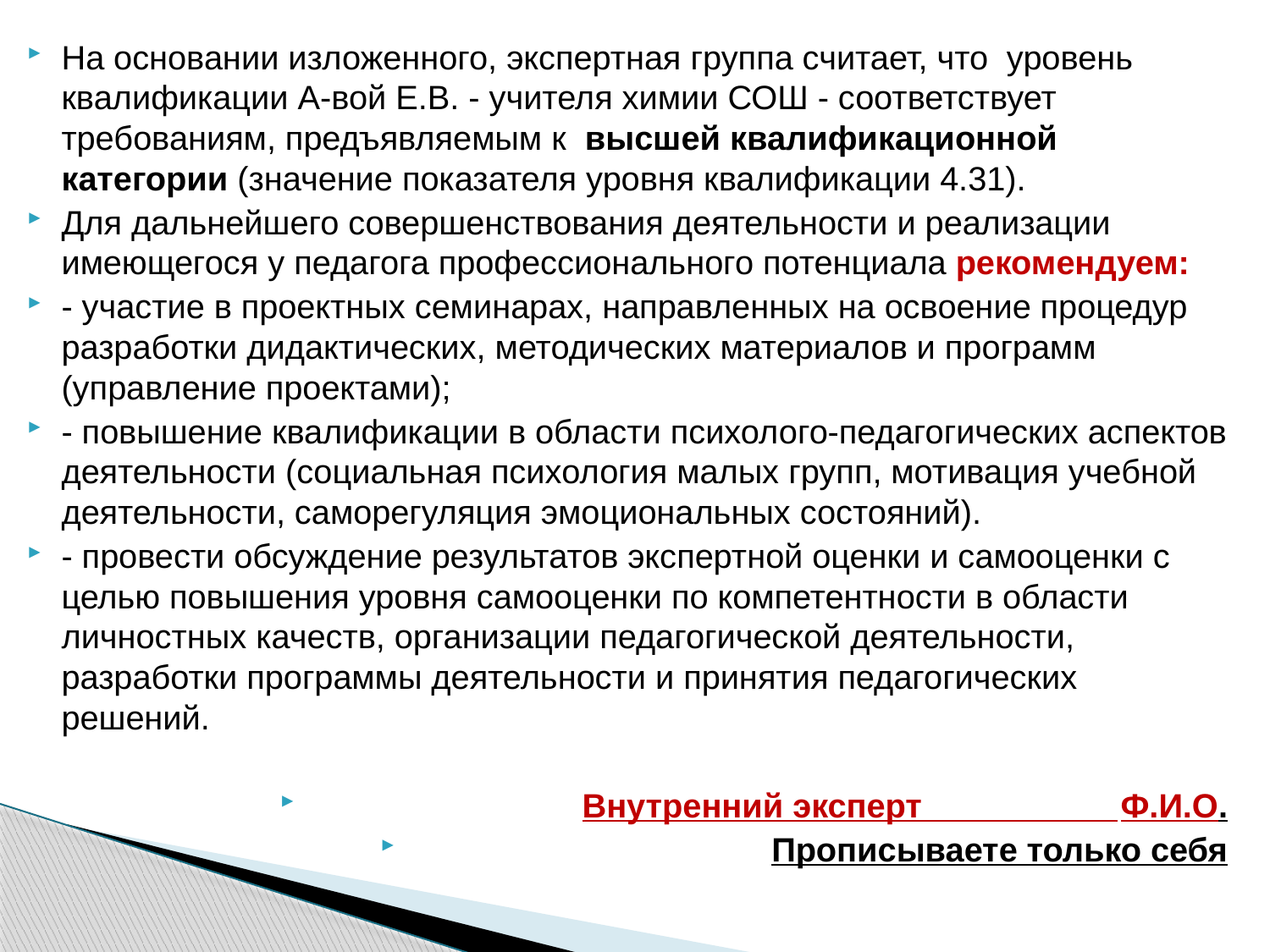

На основании изложенного, экспертная группа считает, что  уровень квалификации А-вой Е.В. - учителя химии СОШ - соответствует требованиям, предъявляемым к  высшей квалификационной категории (значение показателя уровня квалификации 4.31).
Для дальнейшего совершенствования деятельности и реализации имеющегося у педагога профессионального потенциала рекомендуем:
- участие в проектных семинарах, направленных на освоение процедур разработки дидактических, методических материалов и программ (управление проектами);
- повышение квалификации в области психолого-педагогических аспектов деятельности (социальная психология малых групп, мотивация учебной деятельности, саморегуляция эмоциональных состояний).
- провести обсуждение результатов экспертной оценки и самооценки с целью повышения уровня самооценки по компетентности в области личностных качеств, организации педагогической деятельности,  разработки программы деятельности и принятия педагогических решений.

Внутренний эксперт                     		Ф.И.О.
Прописываете только себя